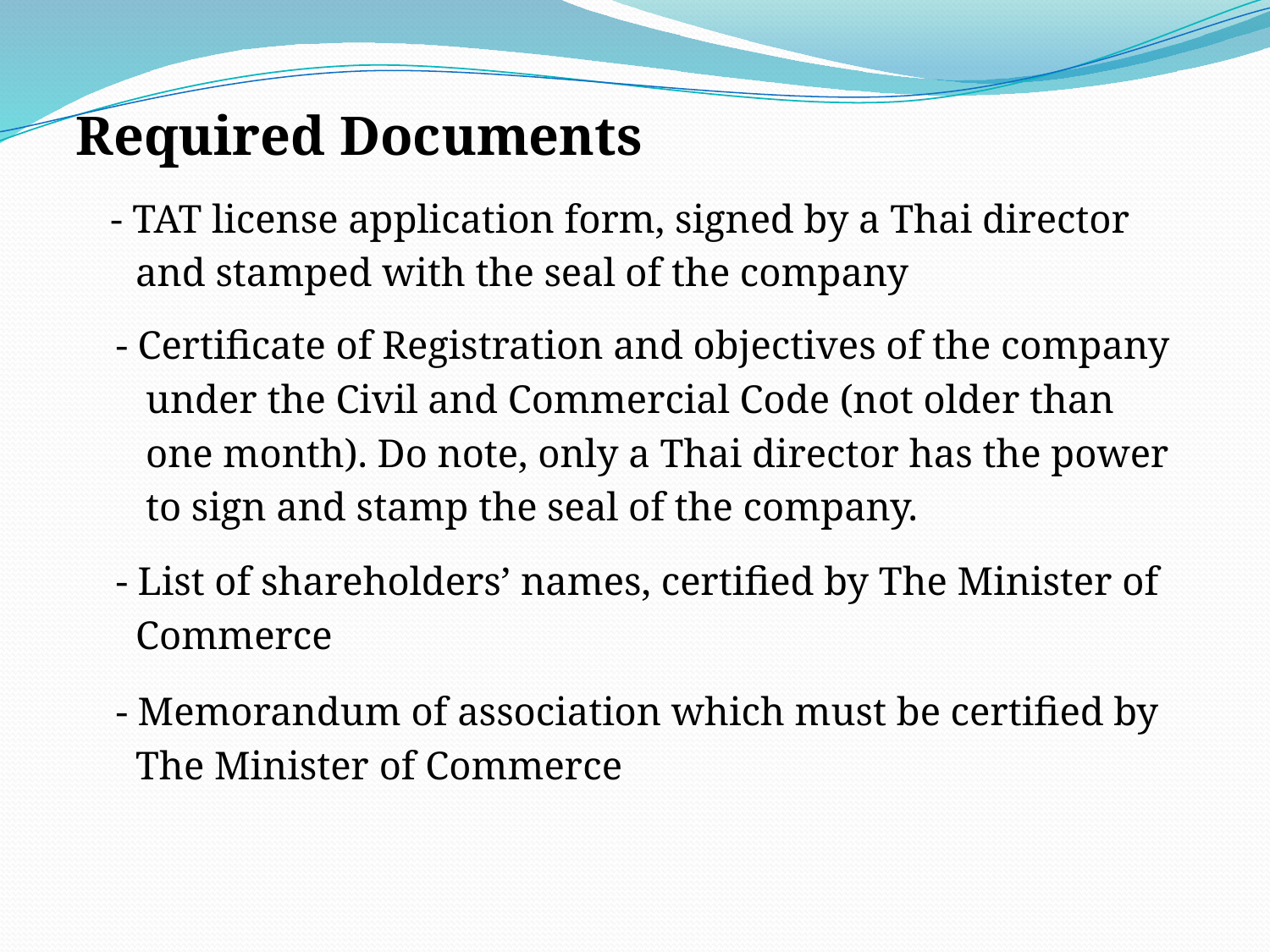

Required Documents

	- TAT license application form, signed by a Thai director
      and stamped with the seal of the company

    - Certificate of Registration and objectives of the company
       under the Civil and Commercial Code (not older than
       one month). Do note, only a Thai director has the power
       to sign and stamp the seal of the company.

    - List of shareholders’ names, certified by The Minister of
      Commerce

    - Memorandum of association which must be certified by
      The Minister of Commerce